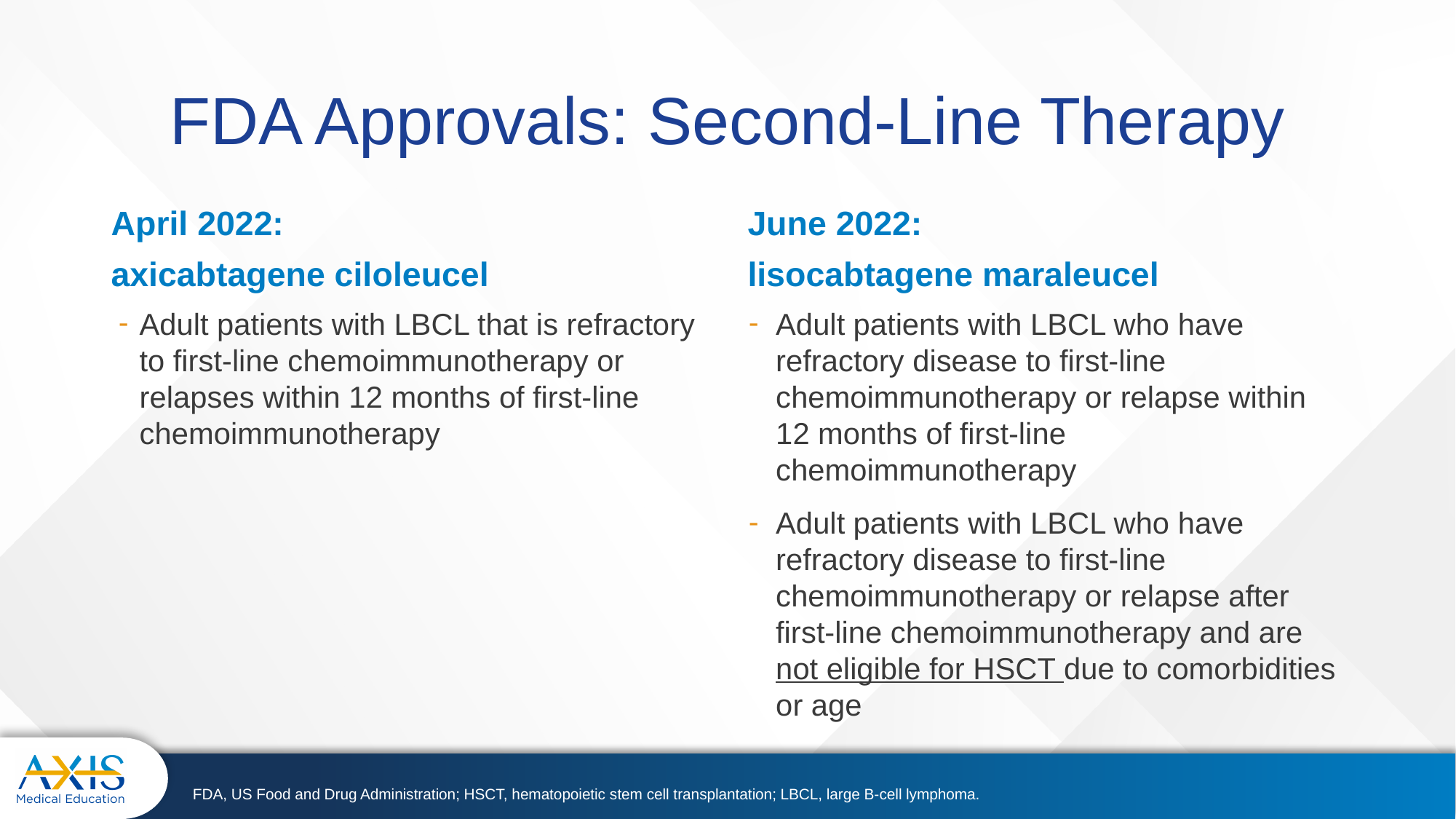

# FDA Approvals: Second-Line Therapy
April 2022:
axicabtagene ciloleucel
June 2022:
lisocabtagene maraleucel
Adult patients with LBCL that is refractory to first-line chemoimmunotherapy or relapses within 12 months of first-line chemoimmunotherapy

Adult patients with LBCL who have refractory disease to first-line chemoimmunotherapy or relapse within 12 months of first-line chemoimmunotherapy
Adult patients with LBCL who have refractory disease to first-line chemoimmunotherapy or relapse after first-line chemoimmunotherapy and are not eligible for HSCT due to comorbidities or age

FDA, US Food and Drug Administration; HSCT, hematopoietic stem cell transplantation; LBCL, large B-cell lymphoma.